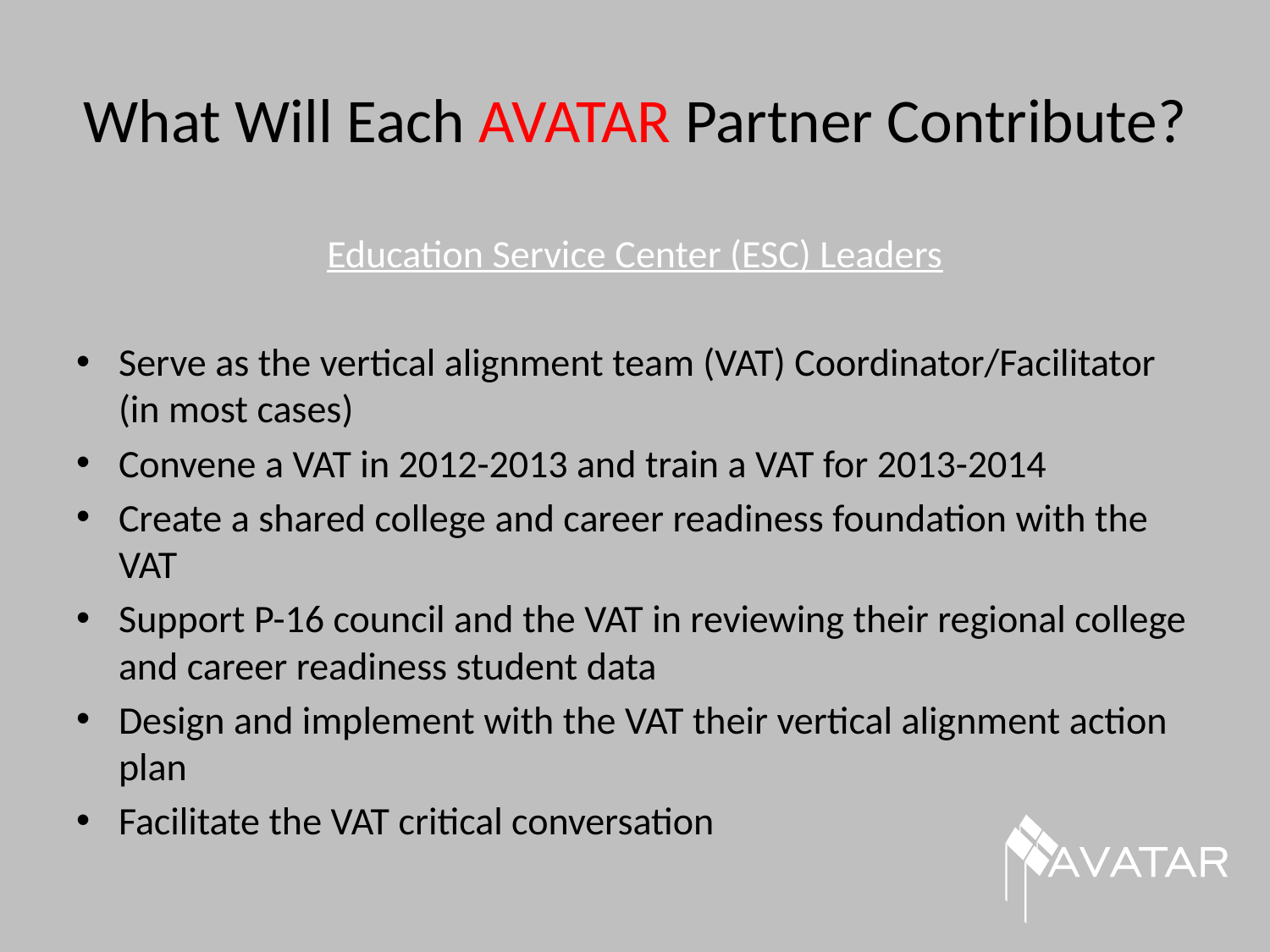

# What Will Each AVATAR Partner Contribute?
Education Service Center (ESC) Leaders

Serve as the vertical alignment team (VAT) Coordinator/Facilitator (in most cases)
Convene a VAT in 2012-2013 and train a VAT for 2013-2014
Create a shared college and career readiness foundation with the VAT
Support P-16 council and the VAT in reviewing their regional college and career readiness student data
Design and implement with the VAT their vertical alignment action plan
Facilitate the VAT critical conversation